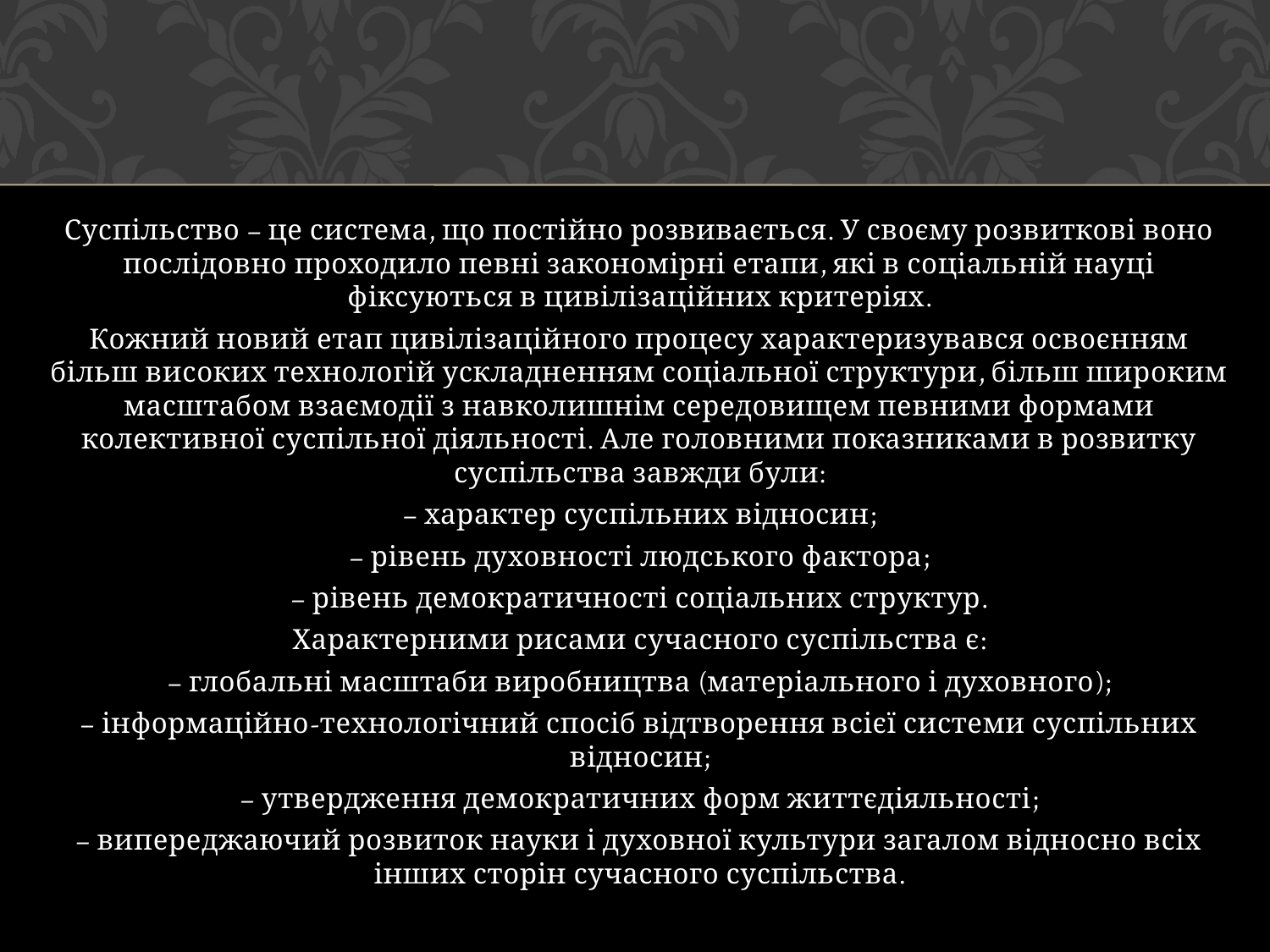

Суспільство – це система, що постійно розвивається. У своєму розвиткові воно послідовно проходило певні закономірні етапи, які в соціальній науці фіксуються в цивілізаційних критеріях.
Кожний новий етап цивілізаційного процесу характеризувався освоєнням більш високих технологій ускладненням соціальної структури, більш широким масштабом взаємодії з навколишнім середовищем певними формами колективної суспільної діяльності. Але головними показниками в розвитку суспільства завжди були:
– характер суспільних відносин;
– рівень духовності людського фактора;
– рівень демократичності соціальних структур.
Характерними рисами сучасного суспільства є:
– глобальні масштаби виробництва (матеріального і духовного);
– інформаційно-технологічний спосіб відтворення всієї системи суспільних відносин;
– утвердження демократичних форм життєдіяльності;
– випереджаючий розвиток науки і духовної культури загалом відносно всіх інших сторін сучасного суспільства.